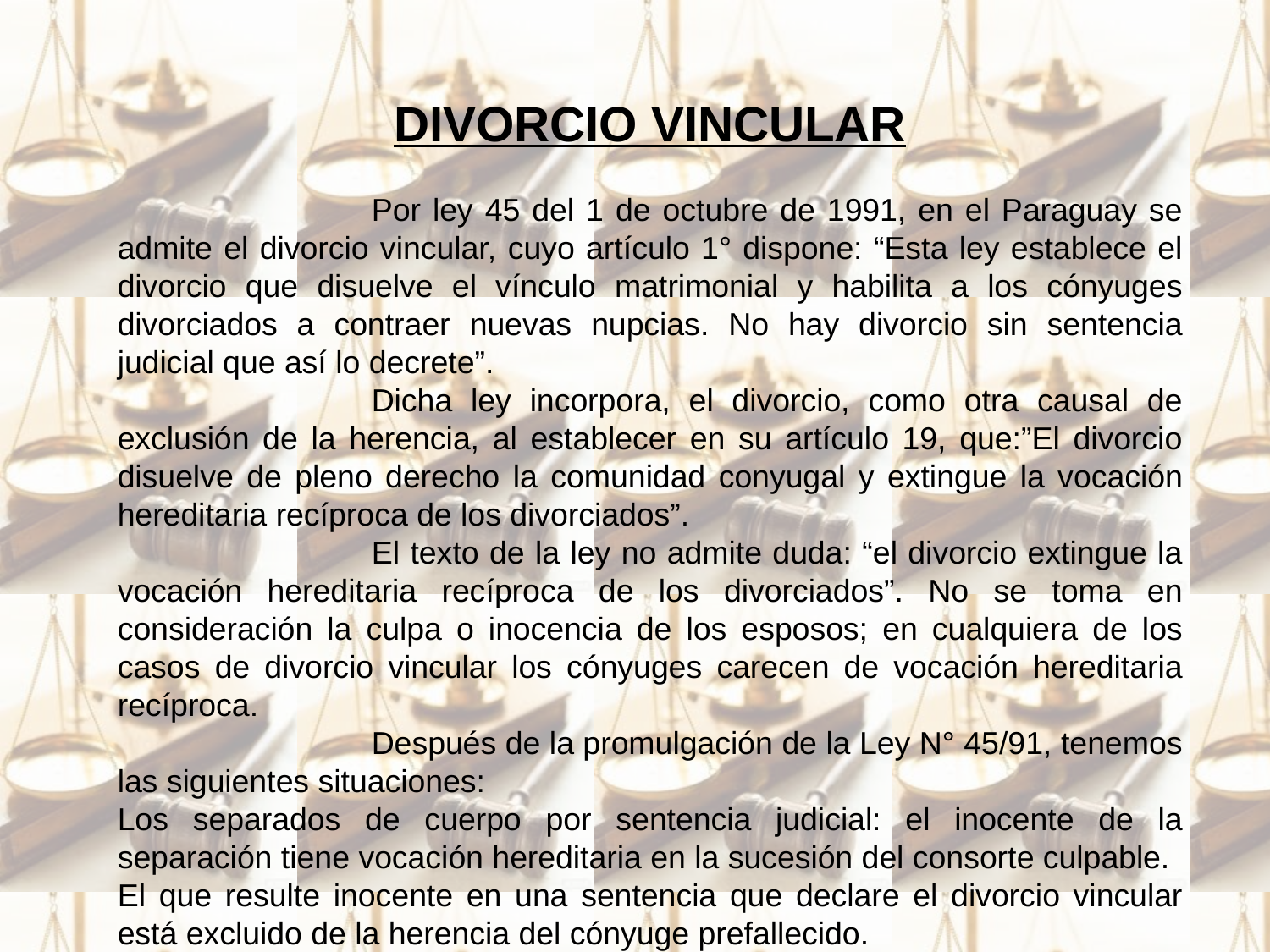

DIVORCIO VINCULAR

		Por ley 45 del 1 de octubre de 1991, en el Paraguay se admite el divorcio vincular, cuyo artículo 1° dispone: “Esta ley establece el divorcio que disuelve el vínculo matrimonial y habilita a los cónyuges divorciados a contraer nuevas nupcias. No hay divorcio sin sentencia judicial que así lo decrete”.
		Dicha ley incorpora, el divorcio, como otra causal de exclusión de la herencia, al establecer en su artículo 19, que:”El divorcio disuelve de pleno derecho la comunidad conyugal y extingue la vocación hereditaria recíproca de los divorciados”.
		El texto de la ley no admite duda: “el divorcio extingue la vocación hereditaria recíproca de los divorciados”. No se toma en consideración la culpa o inocencia de los esposos; en cualquiera de los casos de divorcio vincular los cónyuges carecen de vocación hereditaria recíproca.
		Después de la promulgación de la Ley N° 45/91, tenemos las siguientes situaciones:
Los separados de cuerpo por sentencia judicial: el inocente de la separación tiene vocación hereditaria en la sucesión del consorte culpable.
El que resulte inocente en una sentencia que declare el divorcio vincular está excluido de la herencia del cónyuge prefallecido.